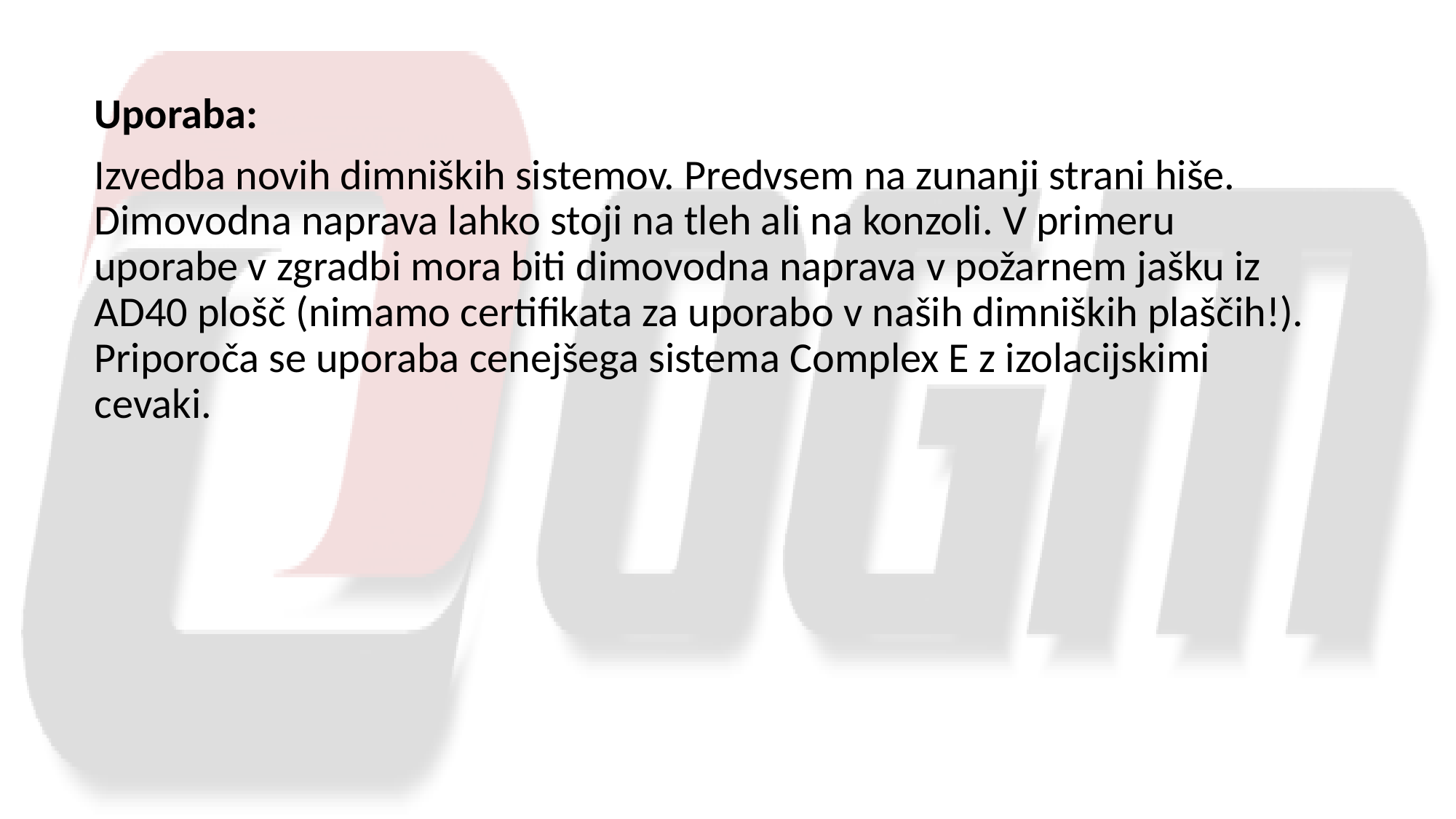

Uporaba:
Izvedba novih dimniških sistemov. Predvsem na zunanji strani hiše. Dimovodna naprava lahko stoji na tleh ali na konzoli. V primeru uporabe v zgradbi mora biti dimovodna naprava v požarnem jašku iz AD40 plošč (nimamo certifikata za uporabo v naših dimniških plaščih!). Priporoča se uporaba cenejšega sistema Complex E z izolacijskimi cevaki.